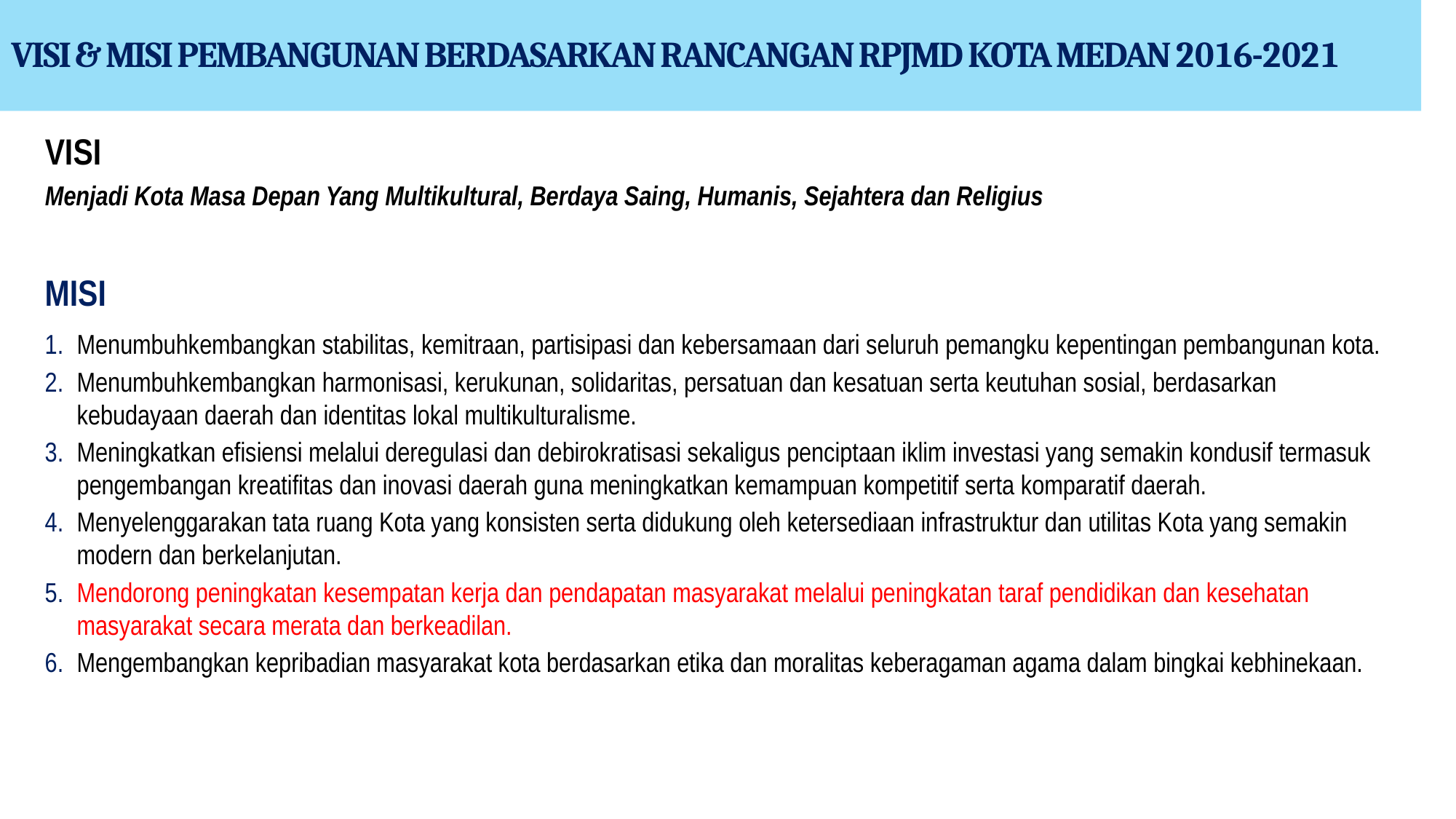

# VISI & MISI PEMBANGUNAN BERDASARKAN RANCANGAN RPJMD KOTA MEDAN 2016-2021
VISI
Menjadi Kota Masa Depan Yang Multikultural, Berdaya Saing, Humanis, Sejahtera dan Religius
MISI
Menumbuhkembangkan stabilitas, kemitraan, partisipasi dan kebersamaan dari seluruh pemangku kepentingan pembangunan kota.
Menumbuhkembangkan harmonisasi, kerukunan, solidaritas, persatuan dan kesatuan serta keutuhan sosial, berdasarkan kebudayaan daerah dan identitas lokal multikulturalisme.
Meningkatkan efisiensi melalui deregulasi dan debirokratisasi sekaligus penciptaan iklim investasi yang semakin kondusif termasuk pengembangan kreatifitas dan inovasi daerah guna meningkatkan kemampuan kompetitif serta komparatif daerah.
Menyelenggarakan tata ruang Kota yang konsisten serta didukung oleh ketersediaan infrastruktur dan utilitas Kota yang semakin modern dan berkelanjutan.
Mendorong peningkatan kesempatan kerja dan pendapatan masyarakat melalui peningkatan taraf pendidikan dan kesehatan masyarakat secara merata dan berkeadilan.
Mengembangkan kepribadian masyarakat kota berdasarkan etika dan moralitas keberagaman agama dalam bingkai kebhinekaan.